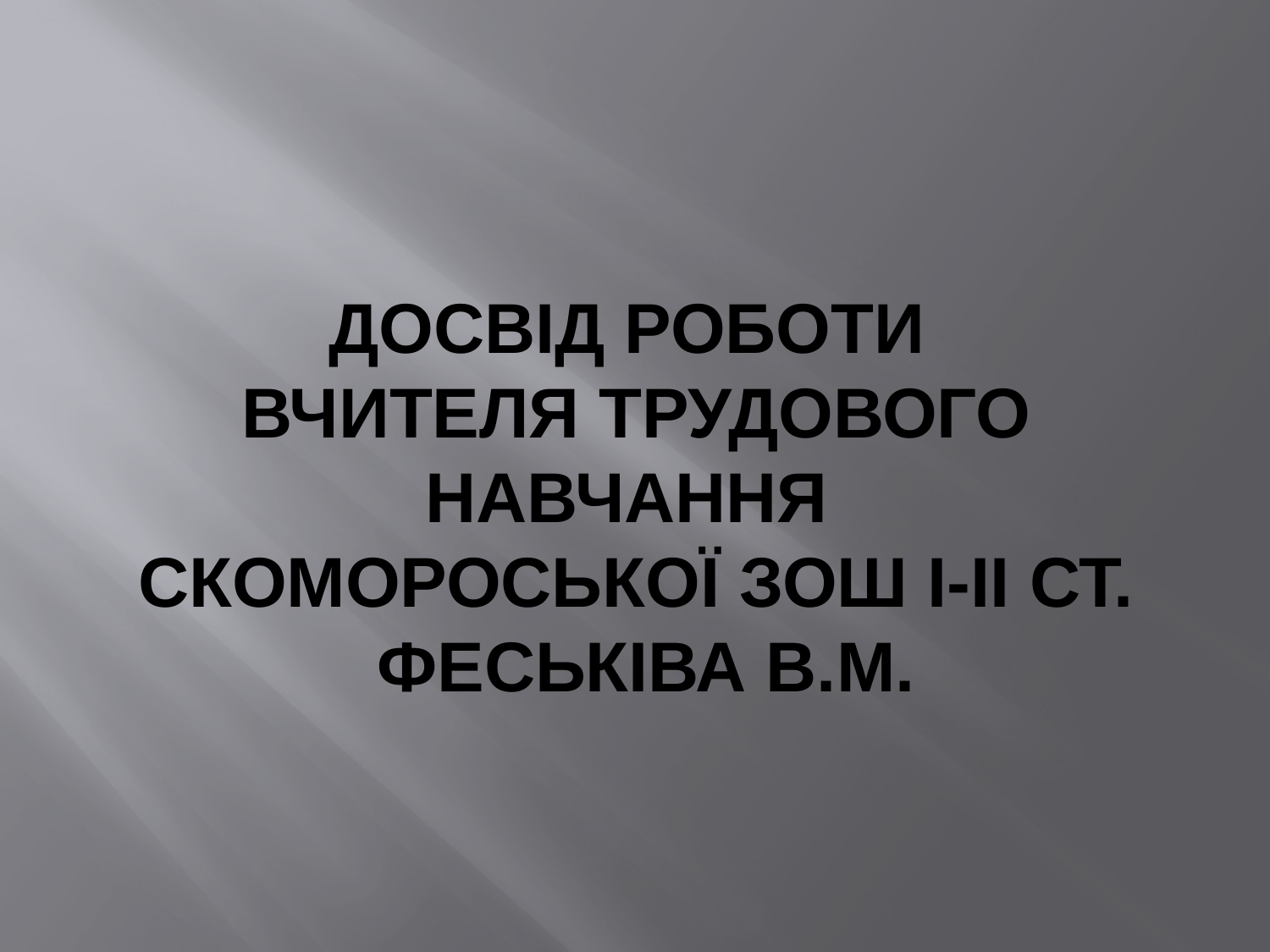

# ДОСВІД РОБОТИ ВЧИТЕЛЯ ТРУДОВОГО НАВЧАННЯ сКОМОРОСЬКОЇ зош і-іі СТ. ФЕСЬКІВА в.м.